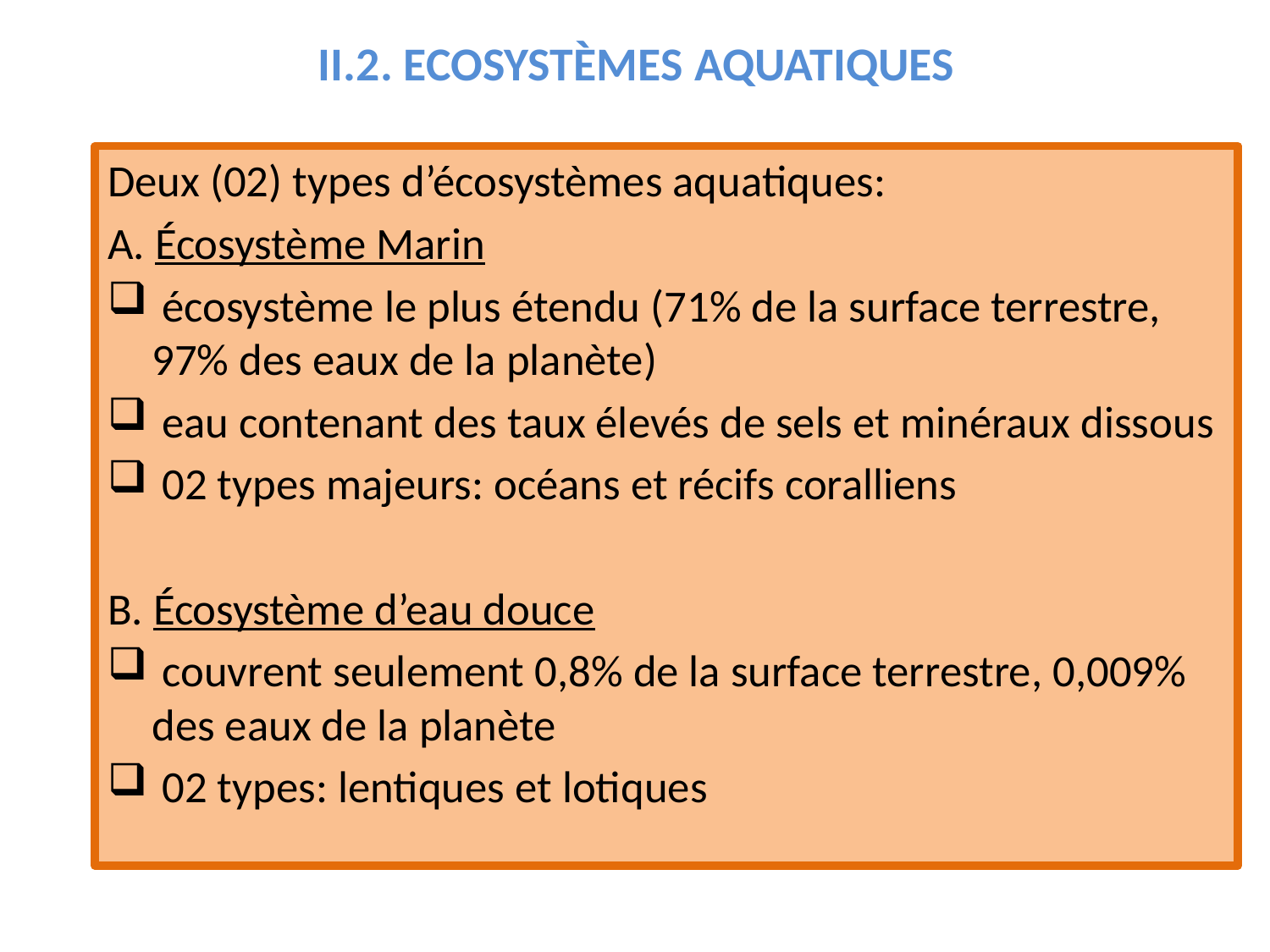

# II.2. ECOSYSTÈMES AQUATIQUES
Deux (02) types d’écosystèmes aquatiques:
A. Écosystème Marin
 écosystème le plus étendu (71% de la surface terrestre, 97% des eaux de la planète)
 eau contenant des taux élevés de sels et minéraux dissous
 02 types majeurs: océans et récifs coralliens

B. Écosystème d’eau douce
 couvrent seulement 0,8% de la surface terrestre, 0,009% des eaux de la planète
 02 types: lentiques et lotiques